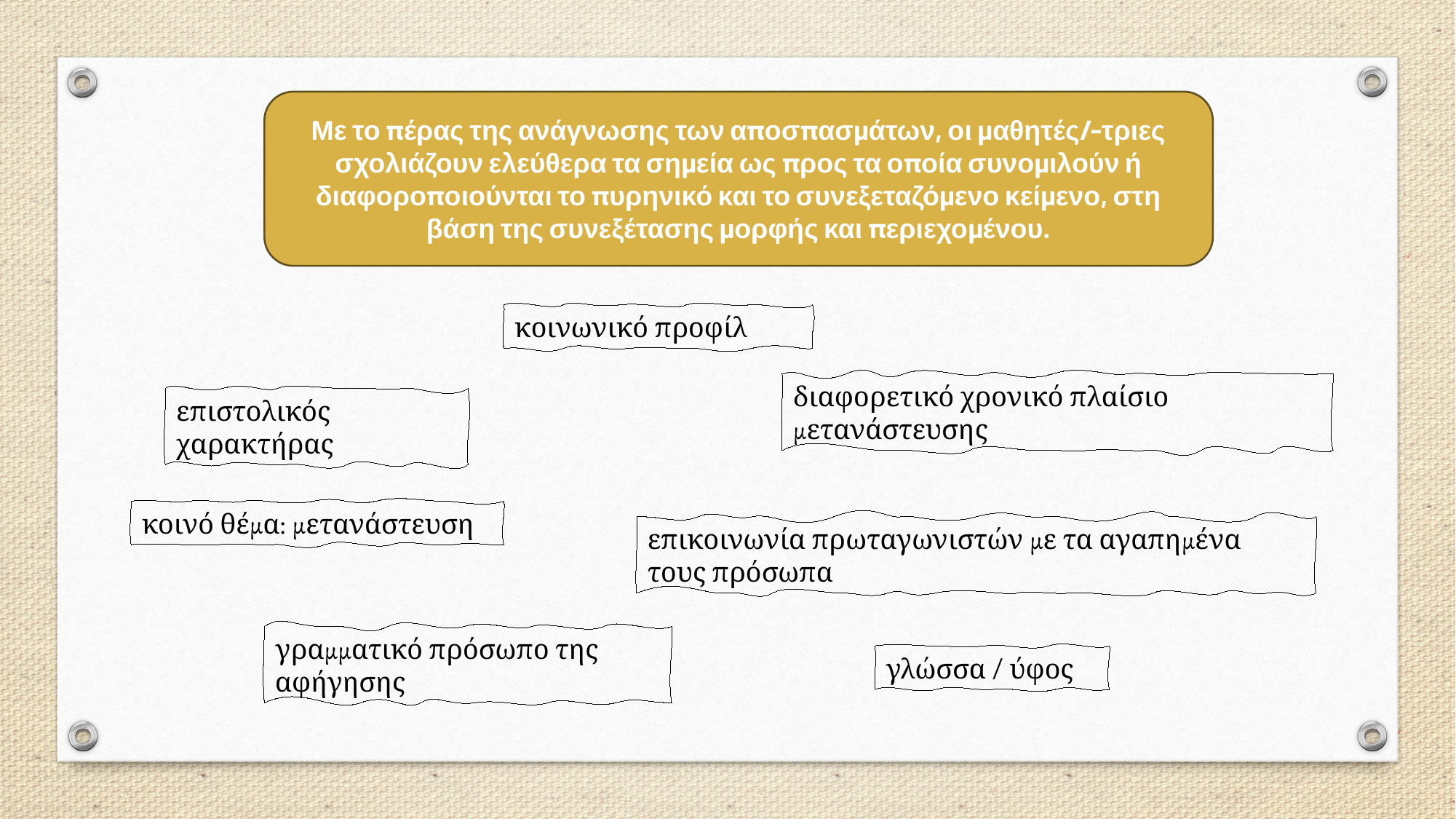

Με το πέρας της ανάγνωσης των αποσπασμάτων, οι μαθητές/-τριες σχολιάζουν ελεύθερα τα σημεία ως προς τα οποία συνομιλούν ή διαφοροποιούνται το πυρηνικό και το συνεξεταζόμενο κείμενο, στη βάση της συνεξέτασης μορφής και περιεχομένου.
κοινωνικό προφίλ
διαφορετικό χρονικό πλαίσιο μετανάστευσης
επιστολικός χαρακτήρας
κοινό θέμα: μετανάστευση
επικοινωνία πρωταγωνιστών με τα αγαπημένα τους πρόσωπα
γραμματικό πρόσωπο της αφήγησης
γλώσσα / ύφος